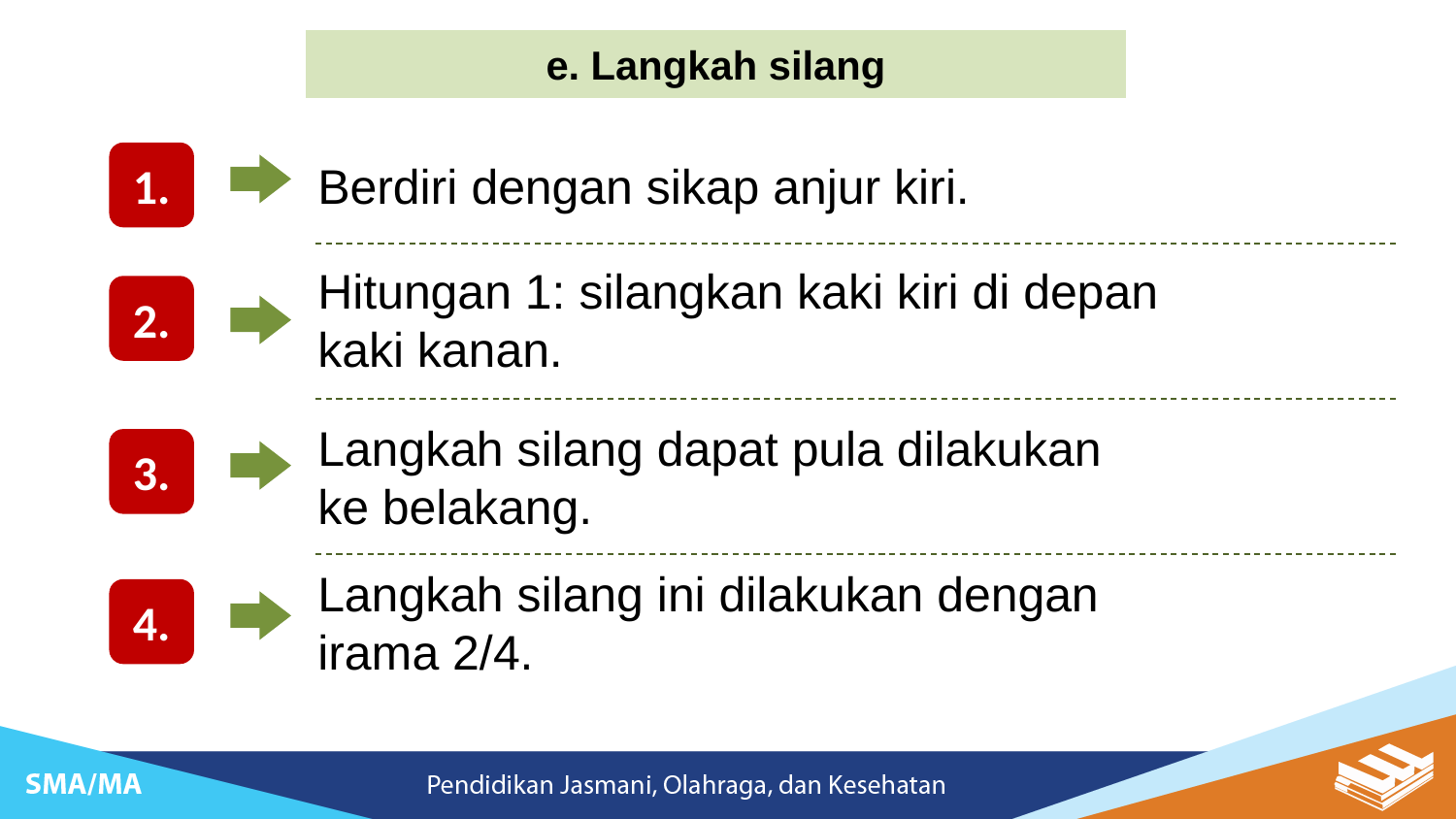

e. Langkah silang
Berdiri dengan sikap anjur kiri.
1.

Hitungan 1: silangkan kaki kiri di depan kaki kanan.
2.

Langkah silang dapat pula dilakukan ke belakang.
3.

Langkah silang ini dilakukan dengan irama 2/4.
4.